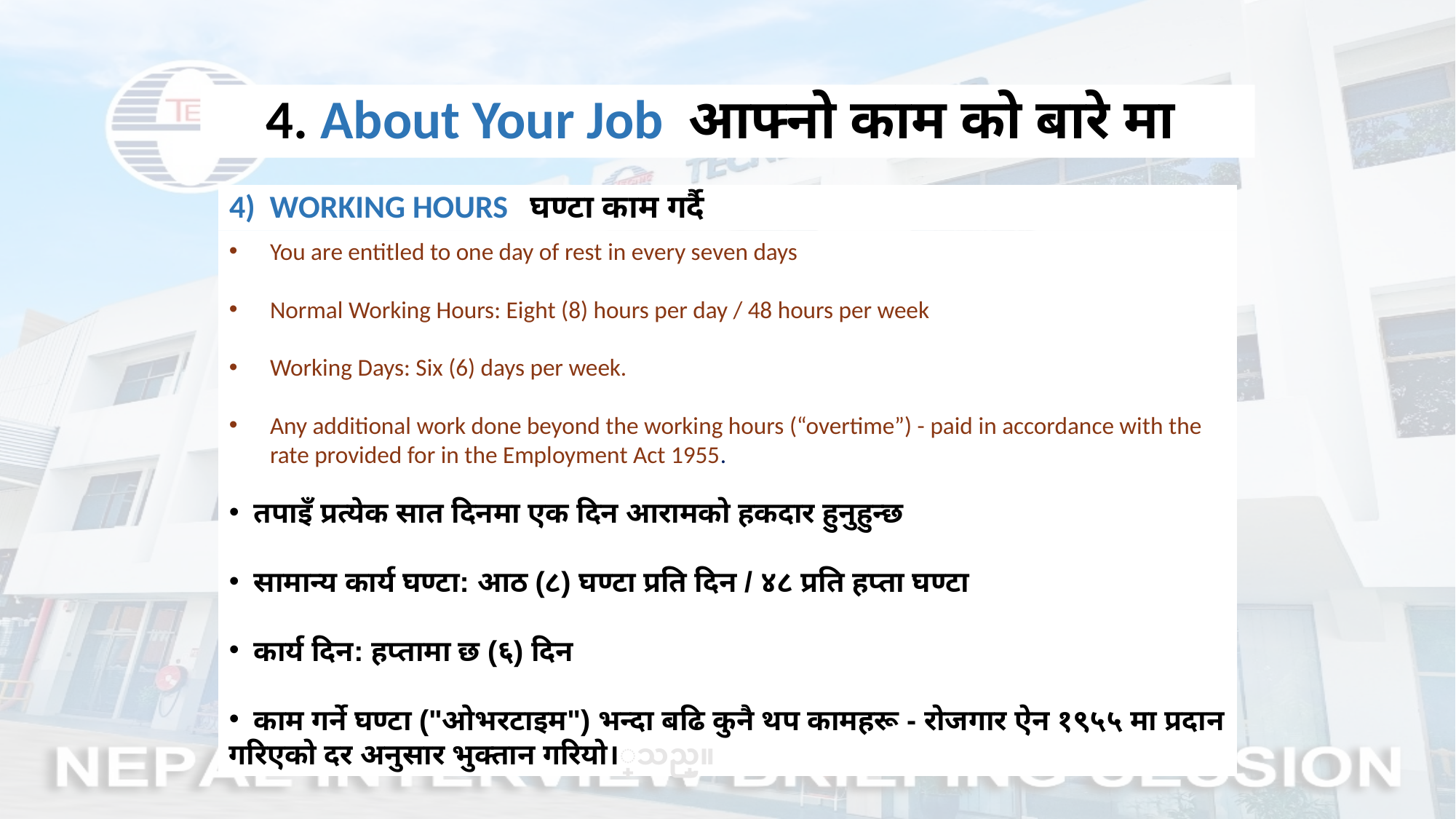

4. About Your Job  आफ्नो काम को बारे मा
# 4)  WORKING HOURS   घण्टा काम गर्दै
You are entitled to one day of rest in every seven days

Normal Working Hours: Eight (8) hours per day / 48 hours per week

Working Days: Six (6) days per week.

Any additional work done beyond the working hours (“overtime”) - paid in accordance with the rate provided for in the Employment Act 1955.

  तपाइँ प्रत्येक सात दिनमा एक दिन आरामको हकदार हुनुहुन्छ
  सामान्य कार्य घण्टा: आठ (८) घण्टा प्रति दिन / ४८ प्रति हप्ता घण्टा
  कार्य दिन: हप्तामा छ (६) दिन
  काम गर्ने घण्टा ("ओभरटाइम") भन्दा बढि कुनै थप कामहरू - रोजगार ऐन १९५५ मा प्रदान गरिएको दर अनुसार भुक्तान गरियो।္သည္။